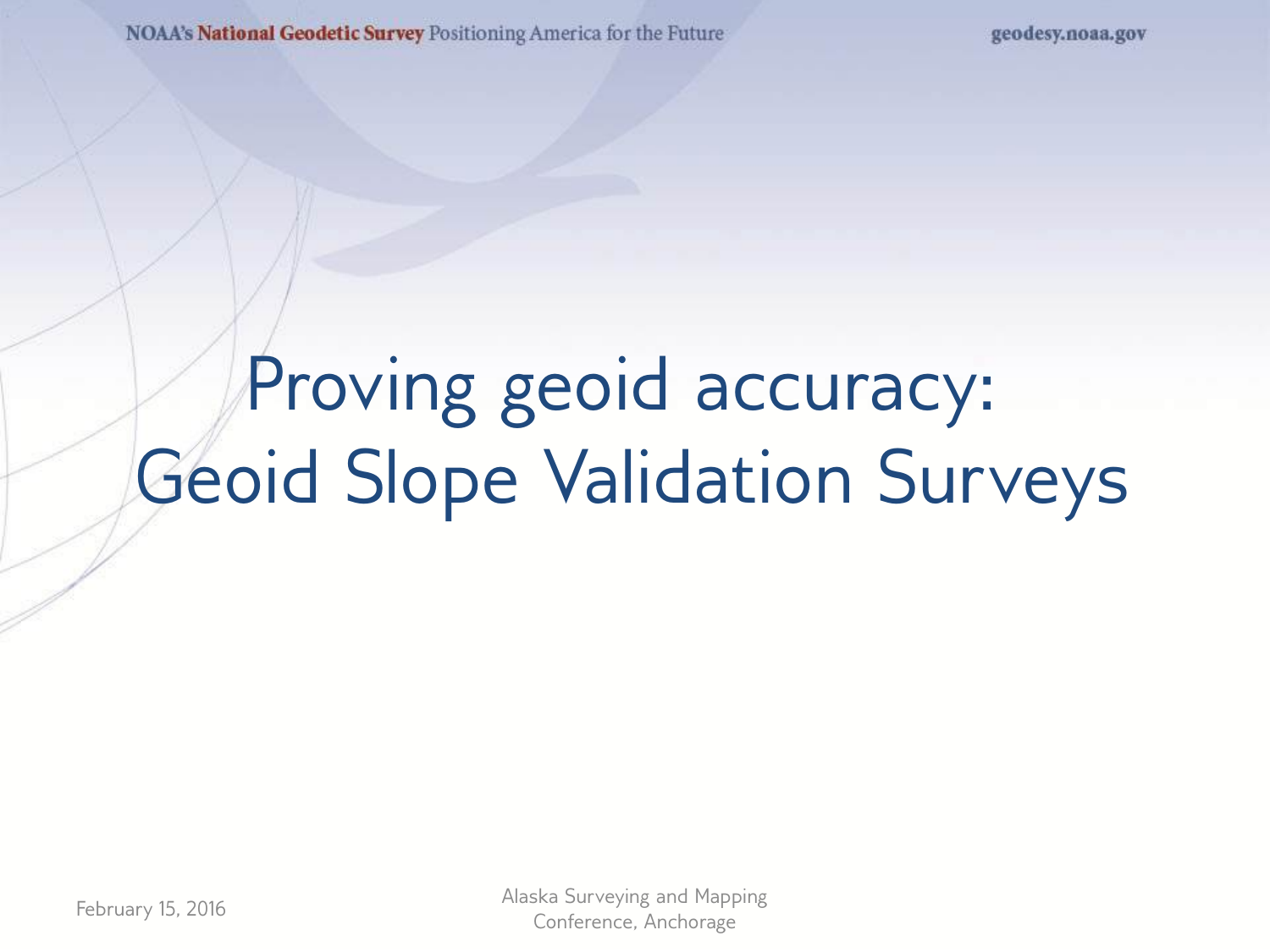

# Proving geoid accuracy: Geoid Slope Validation Surveys
February 15, 2016
Alaska Surveying and Mapping Conference, Anchorage